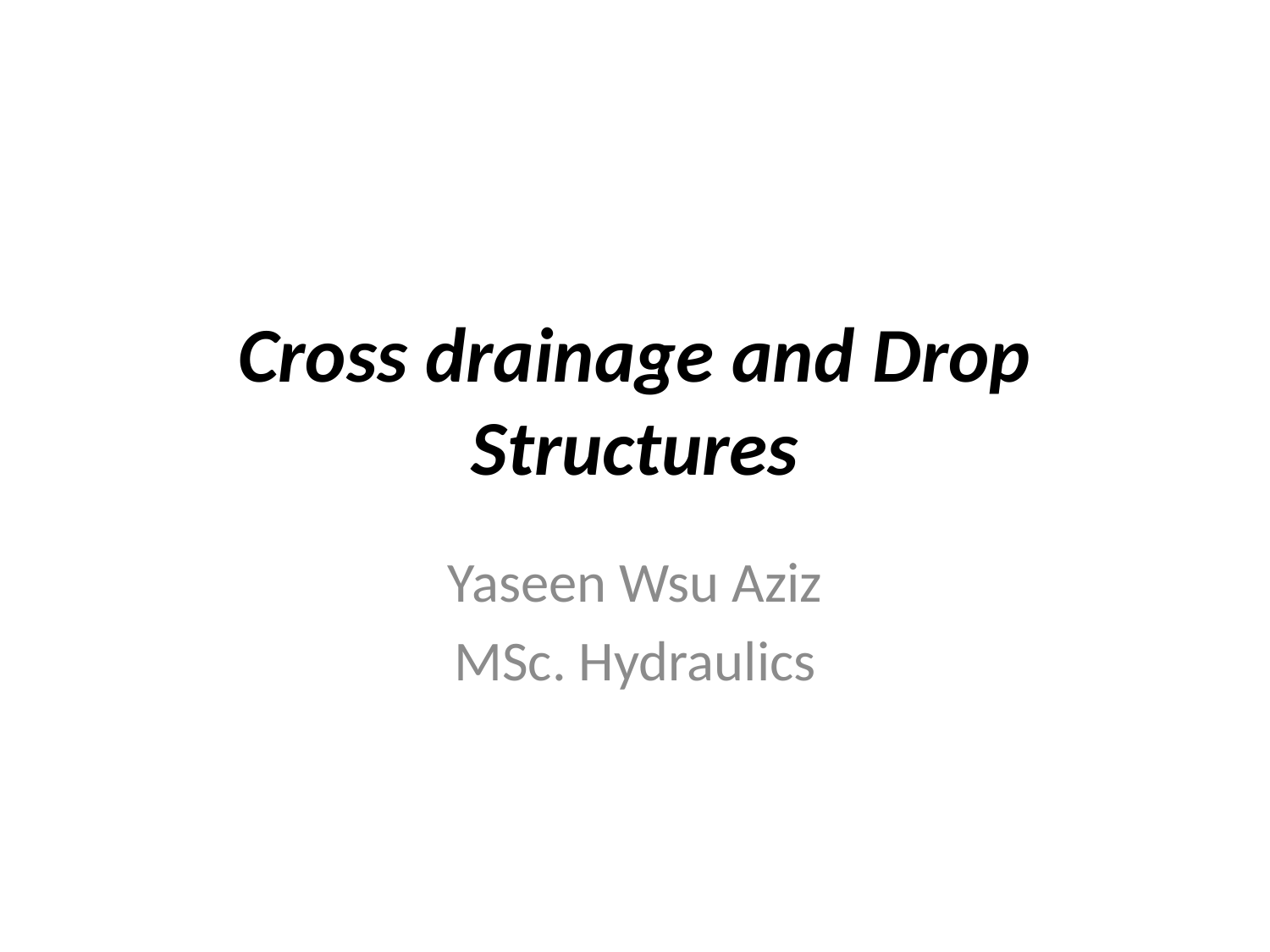

# Cross drainage and Drop Structures
Yaseen Wsu Aziz
MSc. Hydraulics